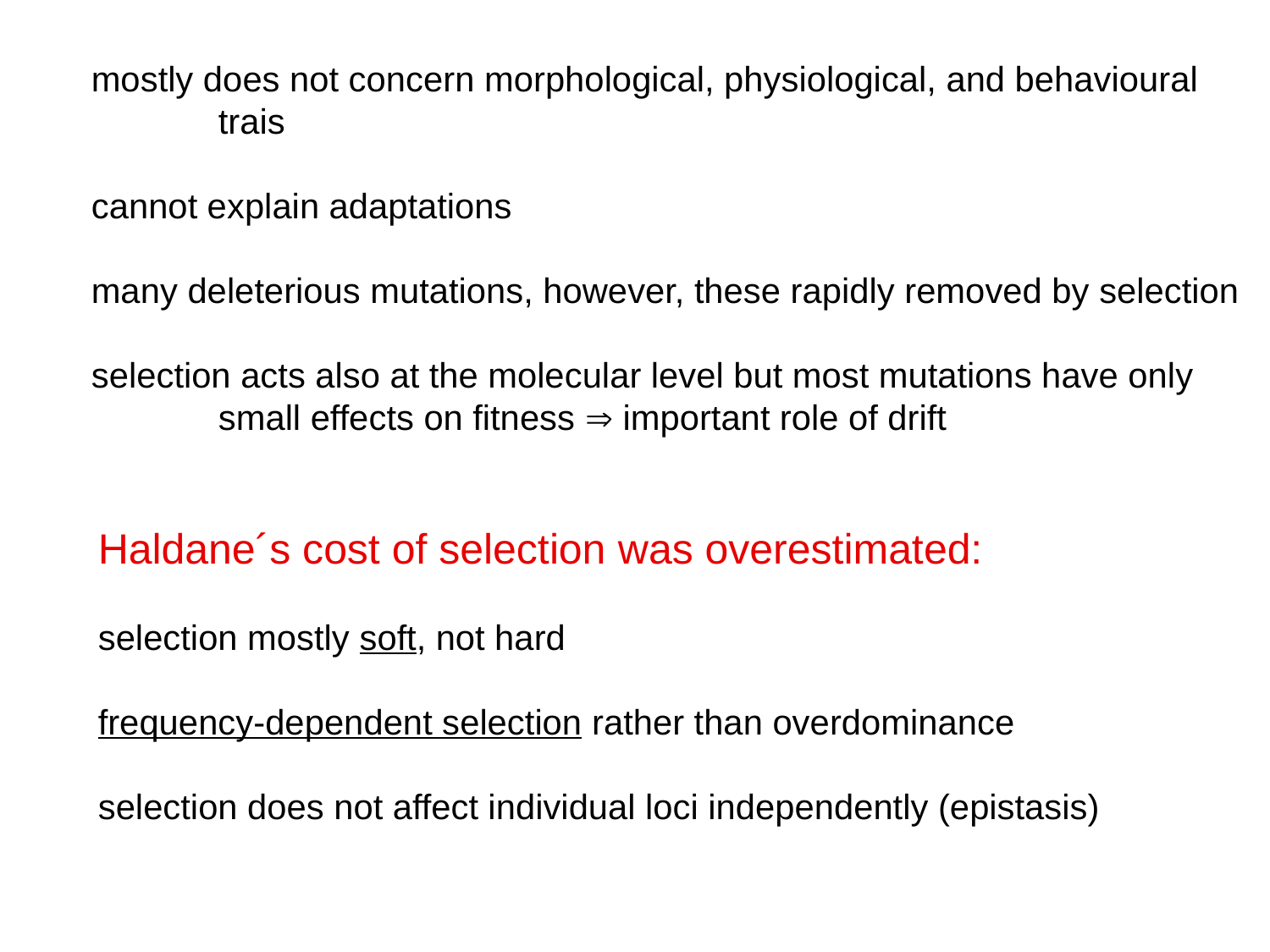

mostly does not concern morphological, physiological, and behavioural
	trais
cannot explain adaptations
many deleterious mutations, however, these rapidly removed by selection
selection acts also at the molecular level but most mutations have only
	small effects on fitness ⇒ important role of drift
Haldane´s cost of selection was overestimated:

selection mostly soft, not hard
frequency-dependent selection rather than overdominance
selection does not affect individual loci independently (epistasis)